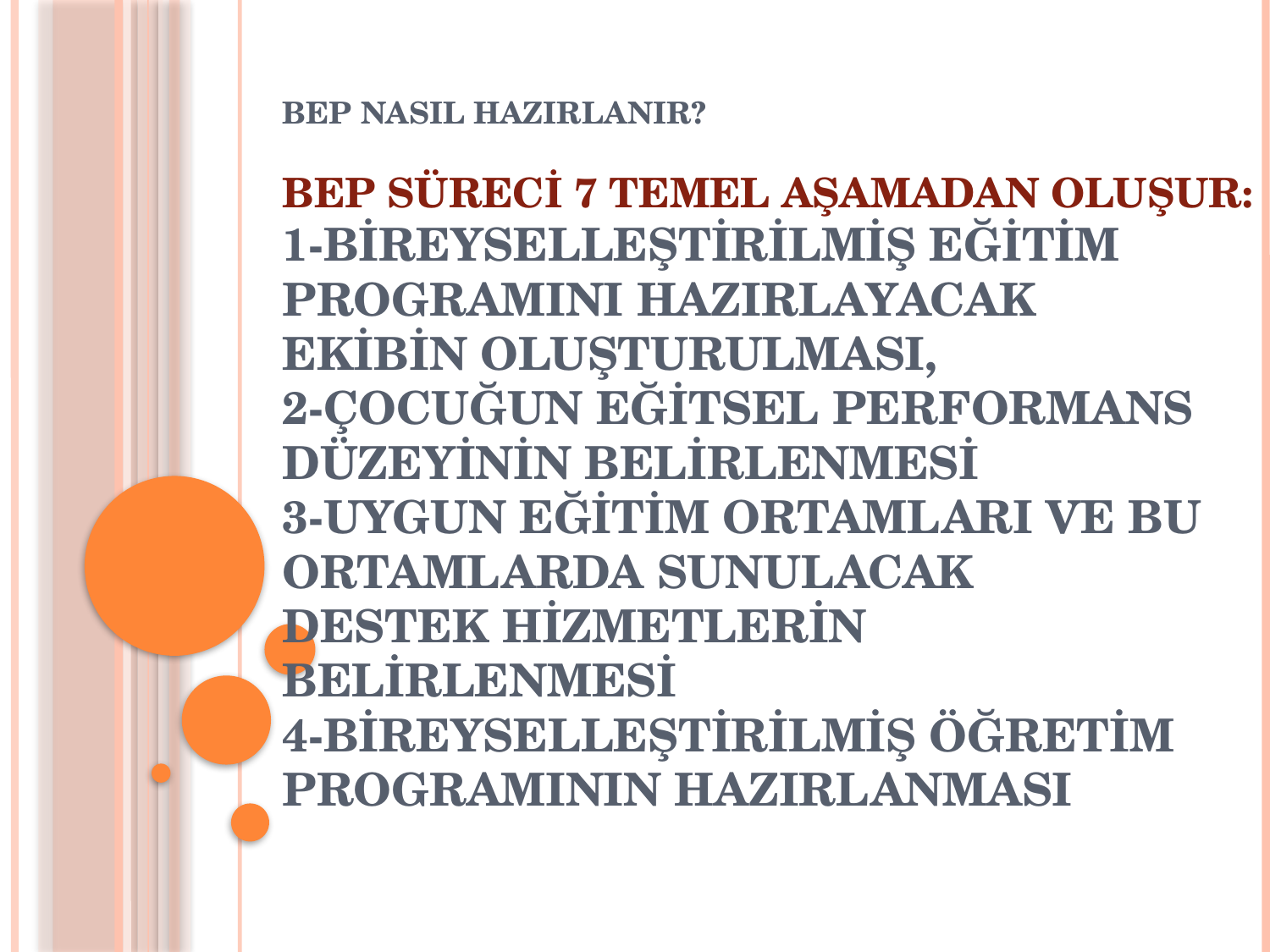

# BEP NASIL HAZIRLANIR?   BEP Süreci 7 Temel Aşamadan Oluşur: 1-Bireyselleştirilmiş eğitim programını hazırlayacak ekibin oluşturulması, 2-Çocuğun eğitsel performans düzeyinin belirlenmesi 3-Uygun eğitim ortamları ve bu ortamlarda sunulacak destek hizmetlerin belirlenmesi 4-Bireyselleştirilmiş öğretim programının hazırlanması